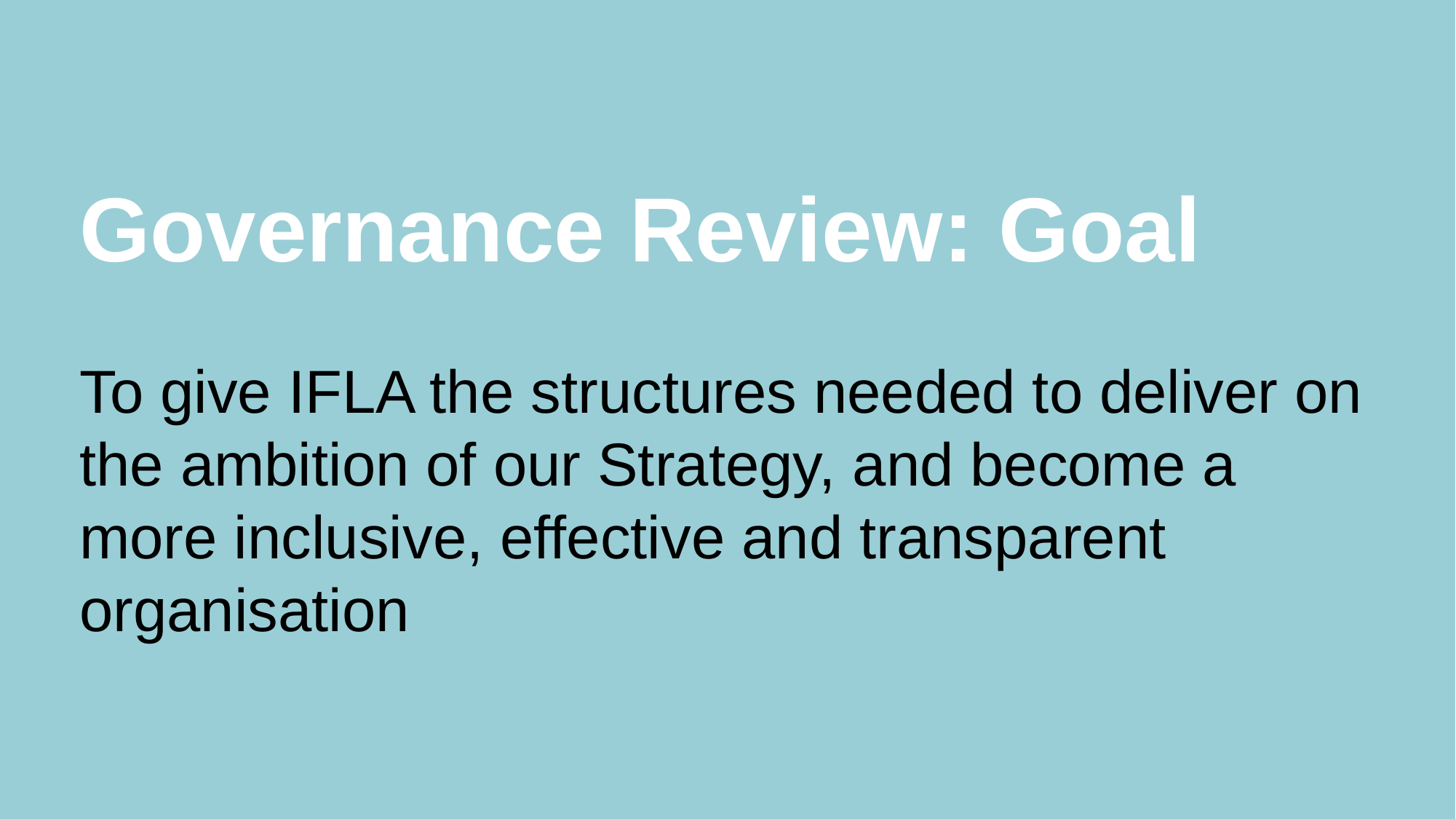

Governance Review: Goal

To give IFLA the structures needed to deliver on the ambition of our Strategy, and become a more inclusive, effective and transparent organisation